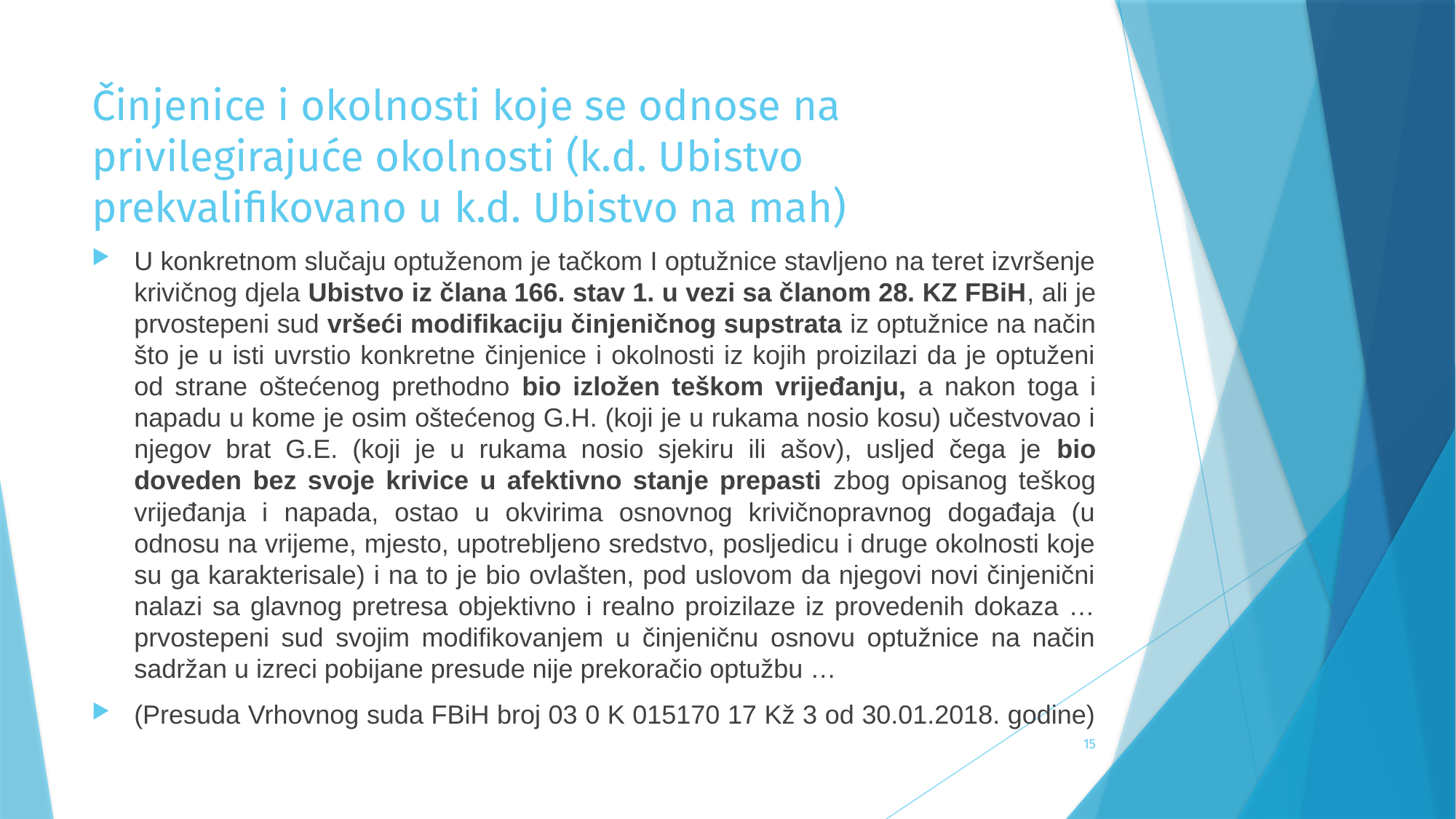

# Činjenice i okolnosti koje se odnose na privilegirajuće okolnosti (k.d. Ubistvo prekvalifikovano u k.d. Ubistvo na mah)
U konkretnom slučaju optuženom je tačkom I optužnice stavljeno na teret izvršenje krivičnog djela Ubistvo iz člana 166. stav 1. u vezi sa članom 28. KZ FBiH, ali je prvostepeni sud vršeći modifikaciju činjeničnog supstrata iz optužnice na način što je u isti uvrstio konkretne činjenice i okolnosti iz kojih proizilazi da je optuženi od strane oštećenog prethodno bio izložen teškom vrijeđanju, a nakon toga i napadu u kome je osim oštećenog G.H. (koji je u rukama nosio kosu) učestvovao i njegov brat G.E. (koji je u rukama nosio sjekiru ili ašov), usljed čega je bio doveden bez svoje krivice u afektivno stanje prepasti zbog opisanog teškog vrijeđanja i napada, ostao u okvirima osnovnog krivičnopravnog događaja (u odnosu na vrijeme, mjesto, upotrebljeno sredstvo, posljedicu i druge okolnosti koje su ga karakterisale) i na to je bio ovlašten, pod uslovom da njegovi novi činjenični nalazi sa glavnog pretresa objektivno i realno proizilaze iz provedenih dokaza … prvostepeni sud svojim modifikovanjem u činjeničnu osnovu optužnice na način sadržan u izreci pobijane presude nije prekoračio optužbu …
(Presuda Vrhovnog suda FBiH broj 03 0 K 015170 17 Kž 3 od 30.01.2018. godine)
15